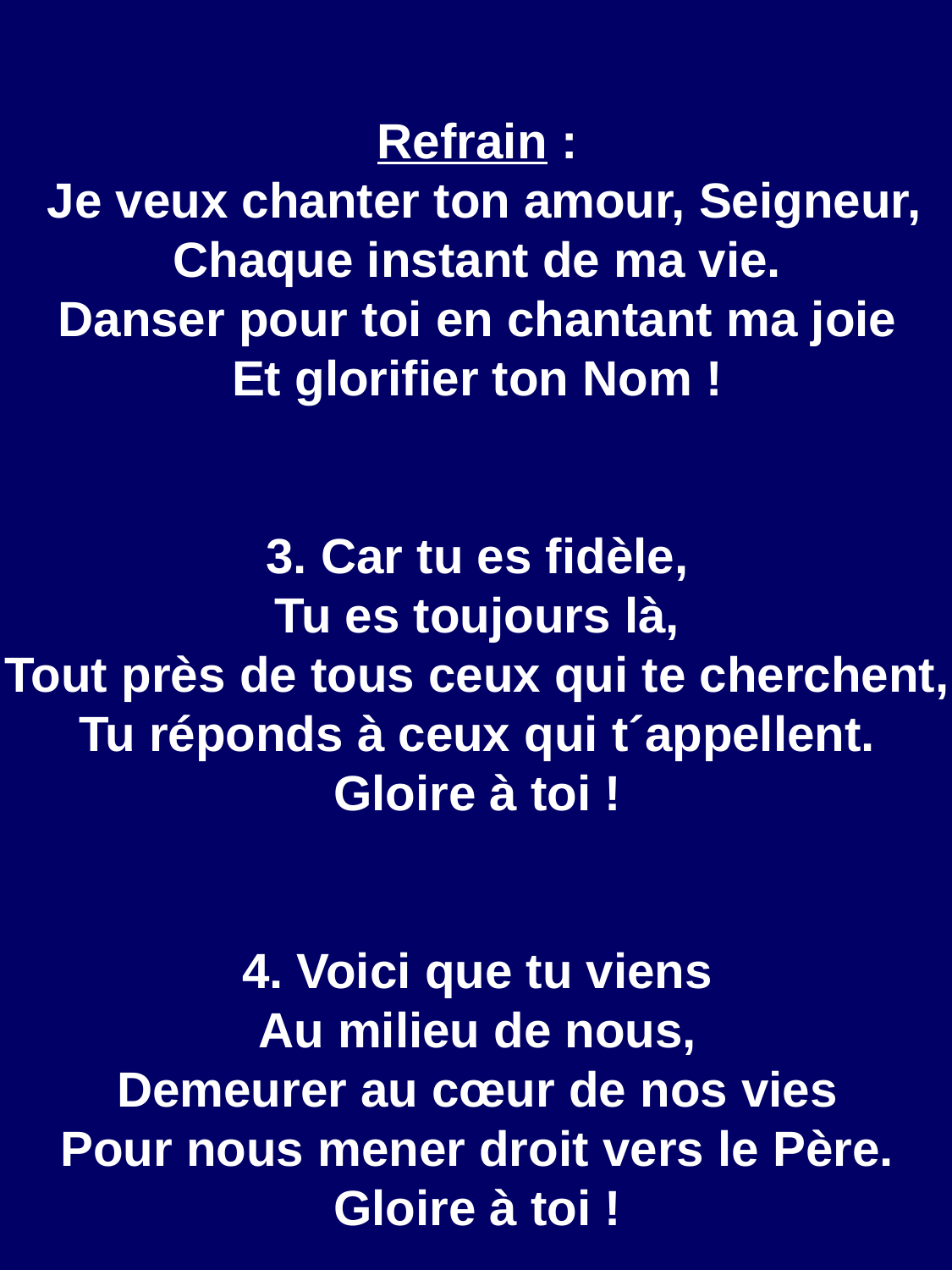

Refrain :
 Je veux chanter ton amour, Seigneur,
Chaque instant de ma vie.
Danser pour toi en chantant ma joie
Et glorifier ton Nom !

3. Car tu es fidèle,
Tu es toujours là,
Tout près de tous ceux qui te cherchent,
Tu réponds à ceux qui t´appellent.
Gloire à toi !

4. Voici que tu viens
Au milieu de nous,
Demeurer au cœur de nos vies
Pour nous mener droit vers le Père.
Gloire à toi !